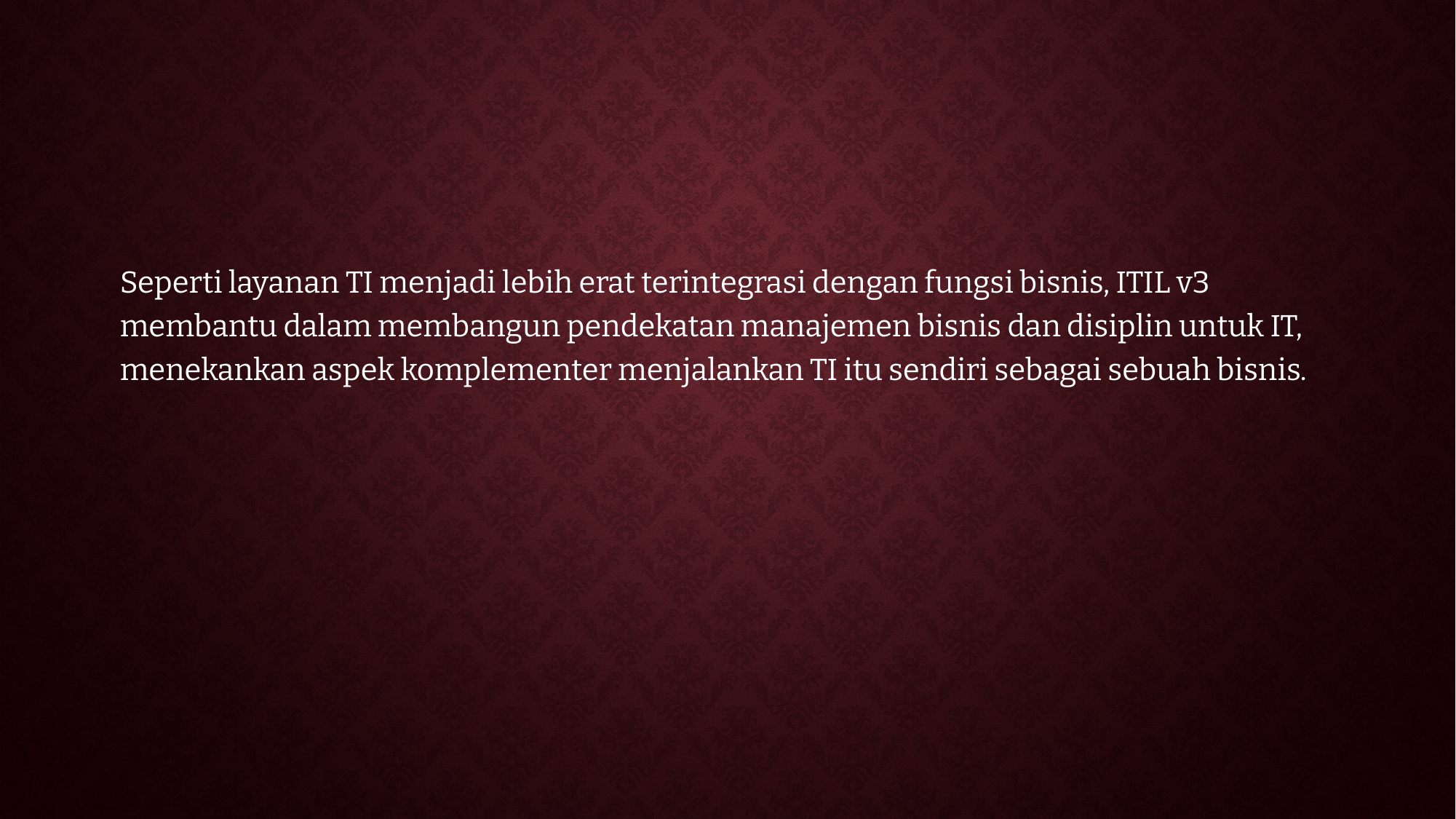

Seperti layanan TI menjadi lebih erat terintegrasi dengan fungsi bisnis, ITIL v3 membantu dalam membangun pendekatan manajemen bisnis dan disiplin untuk IT, menekankan aspek komplementer menjalankan TI itu sendiri sebagai sebuah bisnis.